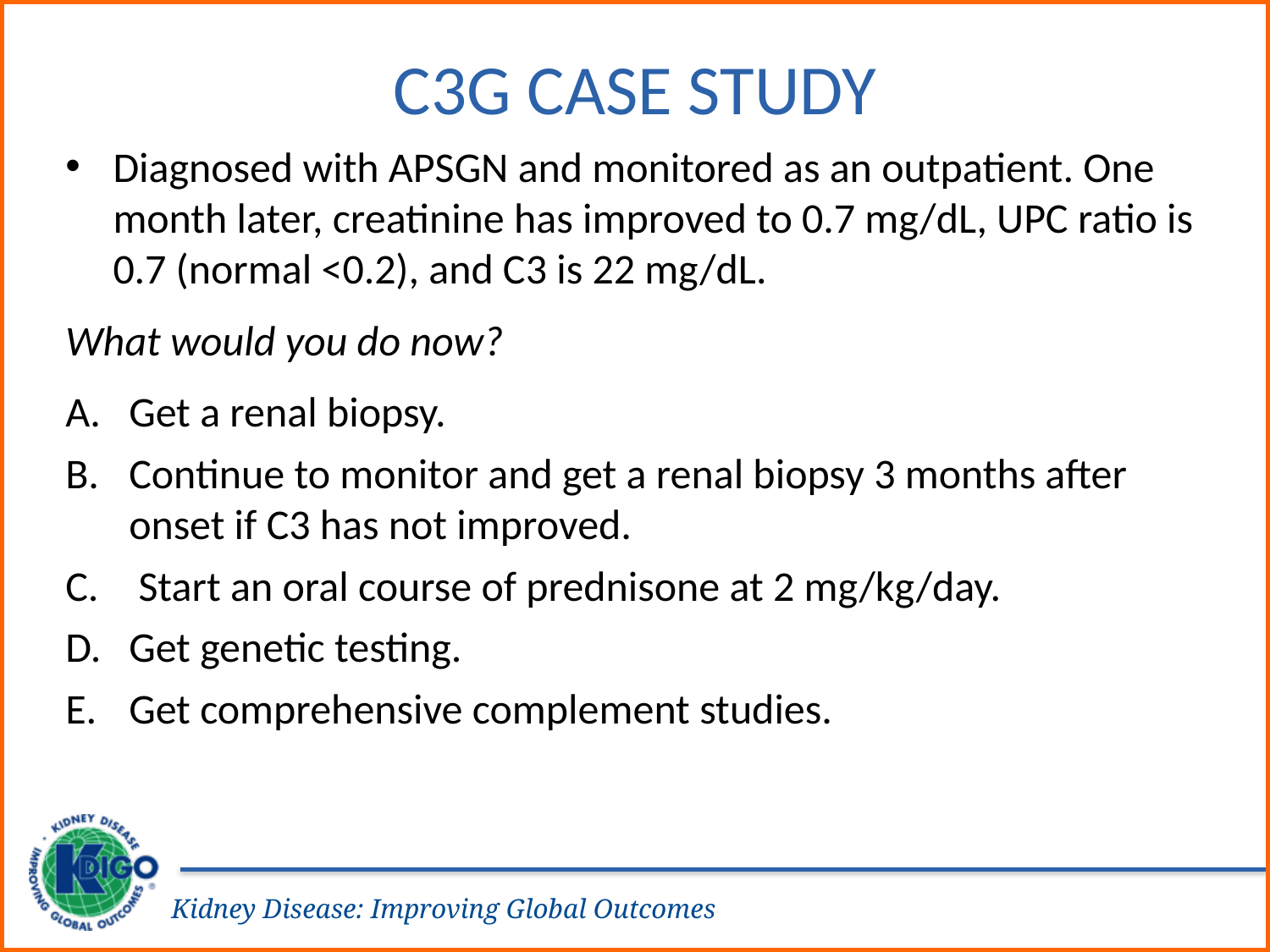

# C3G Case Study
Diagnosed with APSGN and monitored as an outpatient. One month later, creatinine has improved to 0.7 mg/dL, UPC ratio is 0.7 (normal <0.2), and C3 is 22 mg/dL.
What would you do now?
Get a renal biopsy.
Continue to monitor and get a renal biopsy 3 months after onset if C3 has not improved.
 Start an oral course of prednisone at 2 mg/kg/day.
Get genetic testing.
Get comprehensive complement studies.